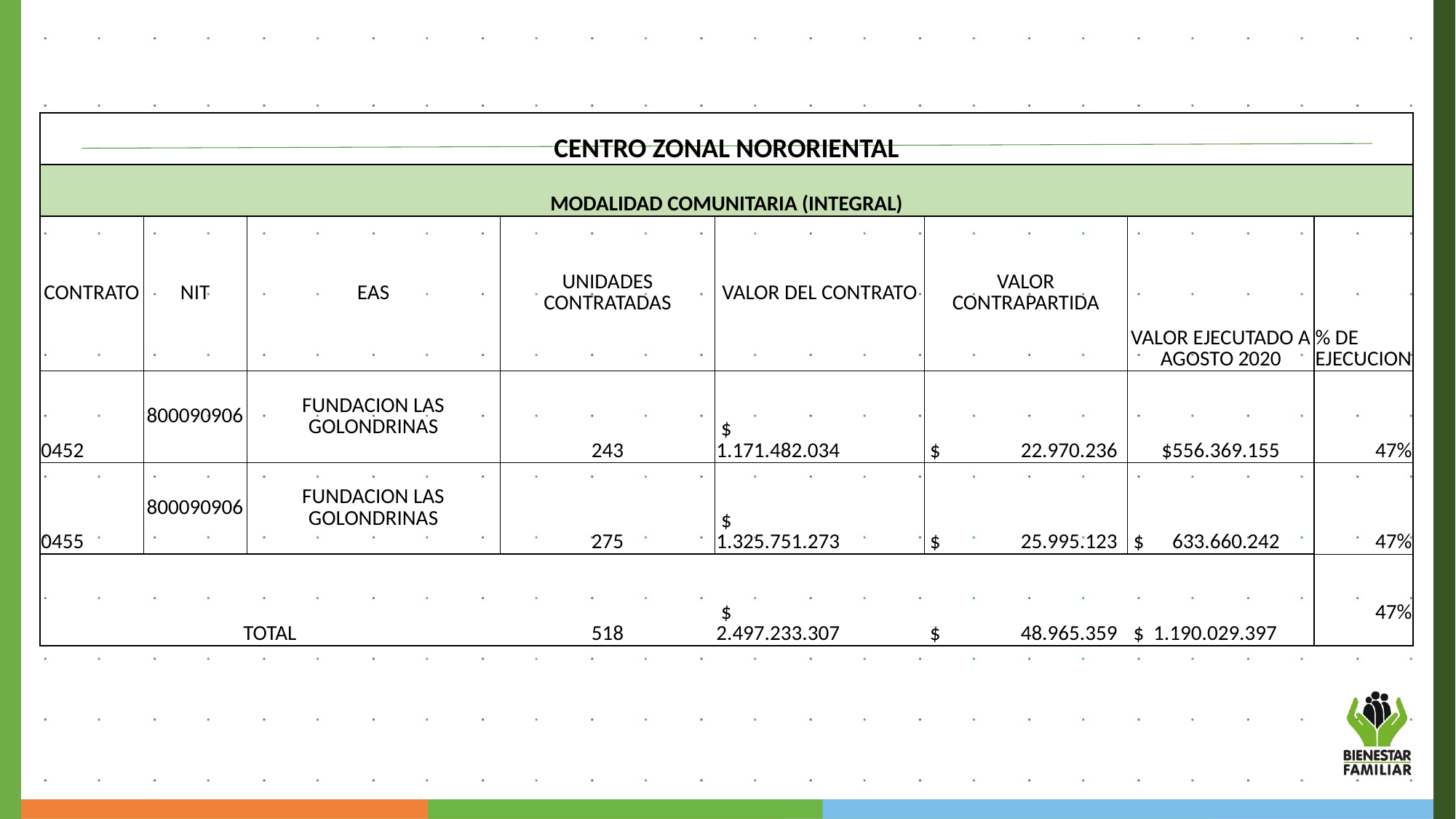

| CENTRO ZONAL NORORIENTAL |  |  |  |  |  |  |  |
| --- | --- | --- | --- | --- | --- | --- | --- |
| MODALIDAD COMUNITARIA (INTEGRAL) |  |  |  |  |  |  |  |
| CONTRATO | NIT | EAS | UNIDADES CONTRATADAS | VALOR DEL CONTRATO | VALOR CONTRAPARTIDA | VALOR EJECUTADO A AGOSTO 2020 | % DE EJECUCION |
| 0452 | 800090906 | FUNDACION LAS GOLONDRINAS | 243 | $ 1.171.482.034 | $ 22.970.236 | $556.369.155 | 47% |
| 0455 | 800090906 | FUNDACION LAS GOLONDRINAS | 275 | $ 1.325.751.273 | $ 25.995.123 | $ 633.660.242 | 47% |
| TOTAL |  |  | 518 | $ 2.497.233.307 | $ 48.965.359 | $ 1.190.029.397 | 47% |